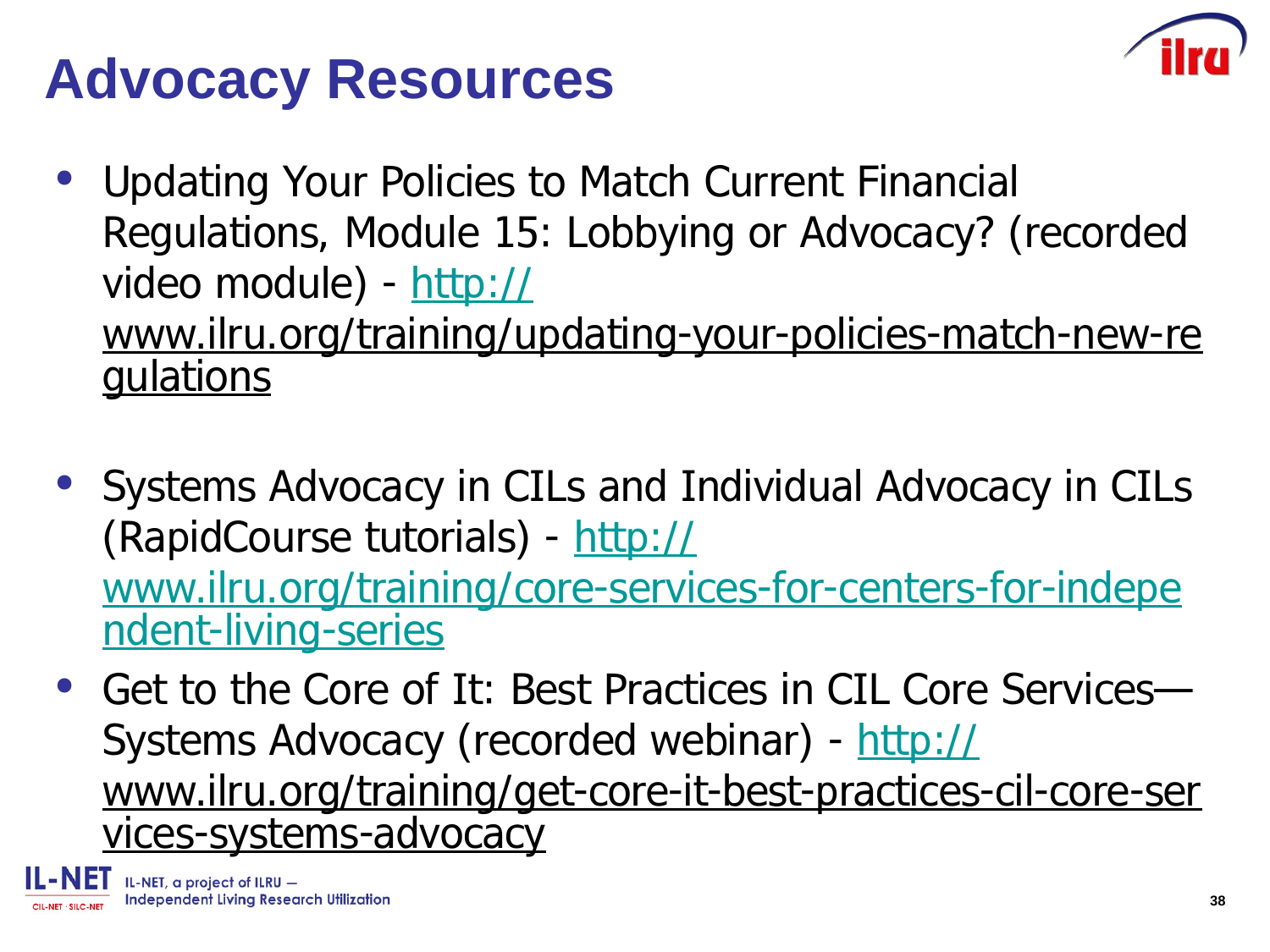

# Advocacy Resources
Updating Your Policies to Match Current Financial Regulations, Module 15: Lobbying or Advocacy? (recorded video module) - http://www.ilru.org/training/updating-your-policies-match-new-regulations
Systems Advocacy in CILs and Individual Advocacy in CILs (RapidCourse tutorials) - http://www.ilru.org/training/core-services-for-centers-for-independent-living-series
Get to the Core of It: Best Practices in CIL Core Services—Systems Advocacy (recorded webinar) - http://www.ilru.org/training/get-core-it-best-practices-cil-core-services-systems-advocacy